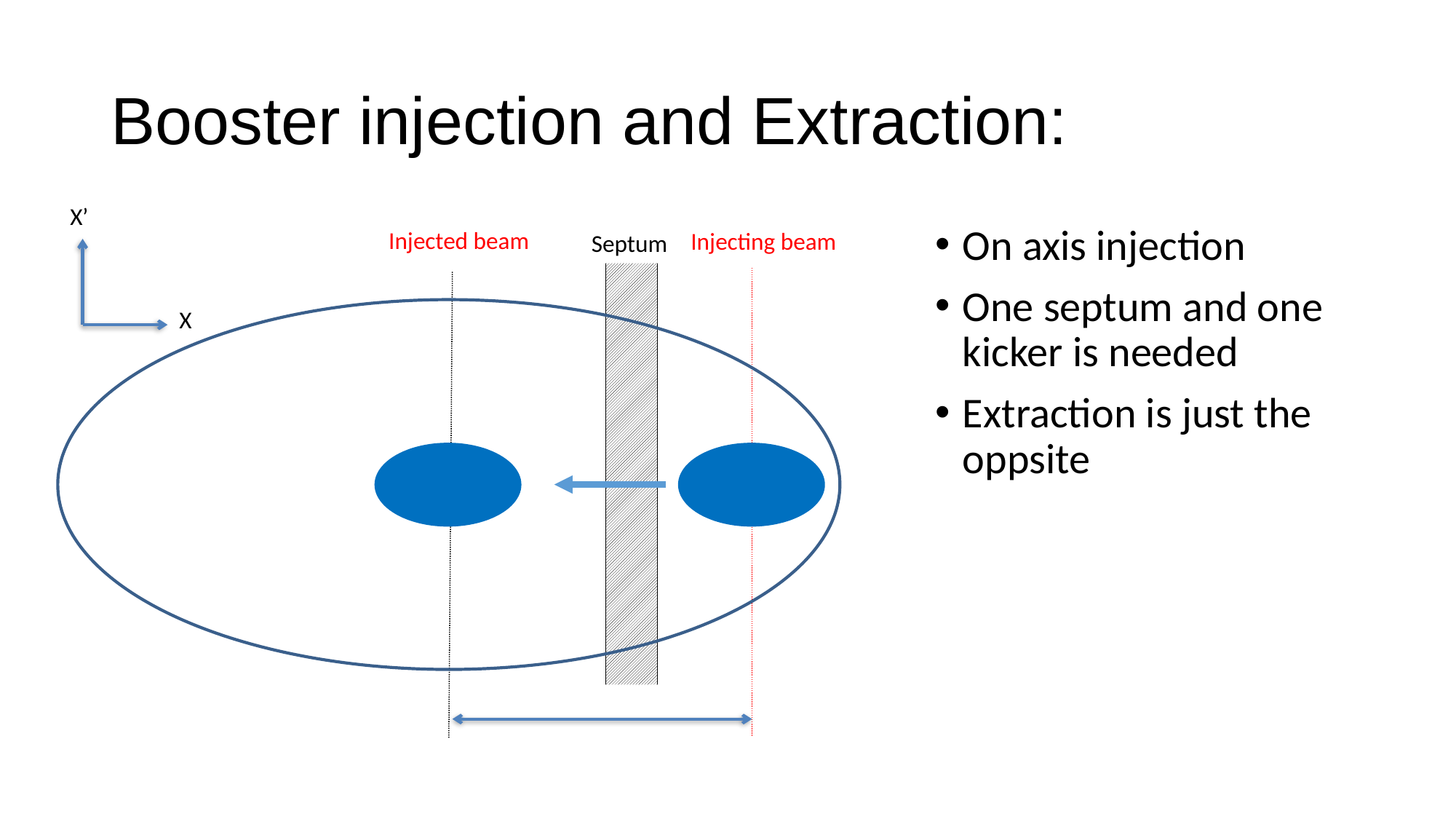

# Booster injection and Extraction:
X’
X
On axis injection
One septum and one kicker is needed
Extraction is just the oppsite
Injected beam
Injecting beam
Septum